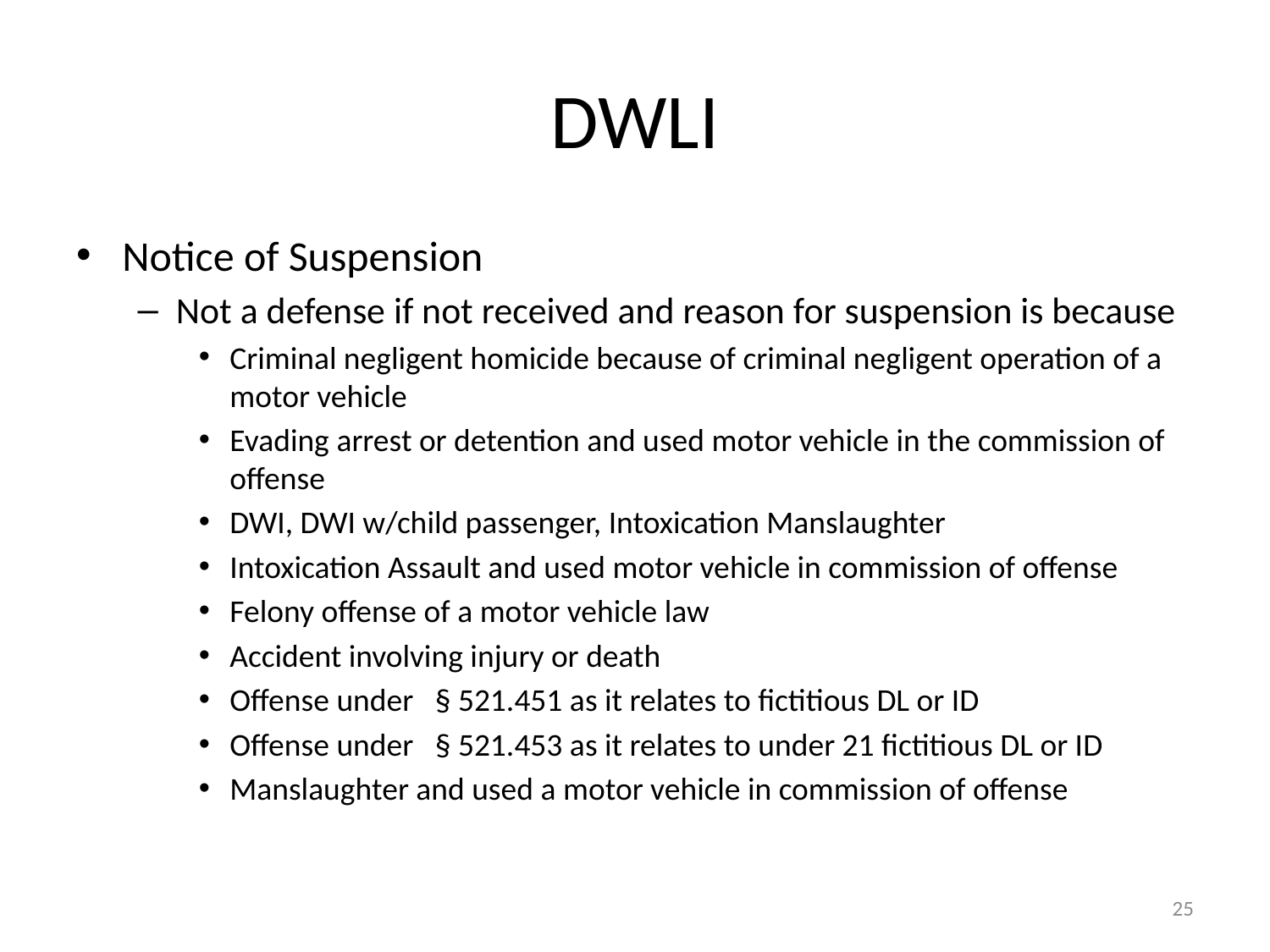

# DWLI
Notice of Suspension
Not a defense if not received and reason for suspension is because
Criminal negligent homicide because of criminal negligent operation of a motor vehicle
Evading arrest or detention and used motor vehicle in the commission of offense
DWI, DWI w/child passenger, Intoxication Manslaughter
Intoxication Assault and used motor vehicle in commission of offense
Felony offense of a motor vehicle law
Accident involving injury or death
Offense under   § 521.451 as it relates to fictitious DL or ID
Offense under   § 521.453 as it relates to under 21 fictitious DL or ID
Manslaughter and used a motor vehicle in commission of offense

25